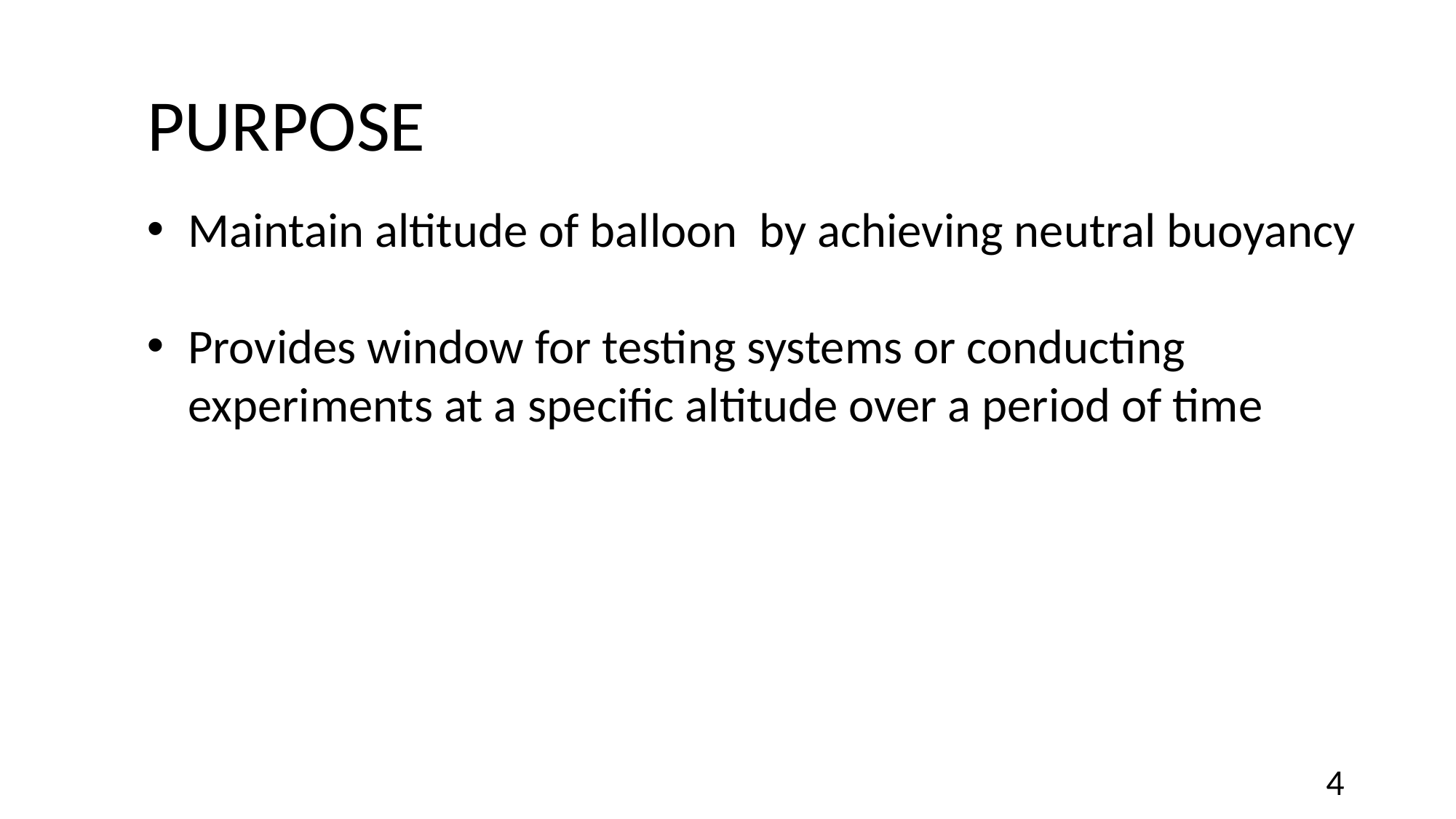

# PURPOSE
Maintain altitude of balloon  by achieving neutral buoyancy

Provides window for testing systems or conducting experiments at a specific altitude over a period of time

4